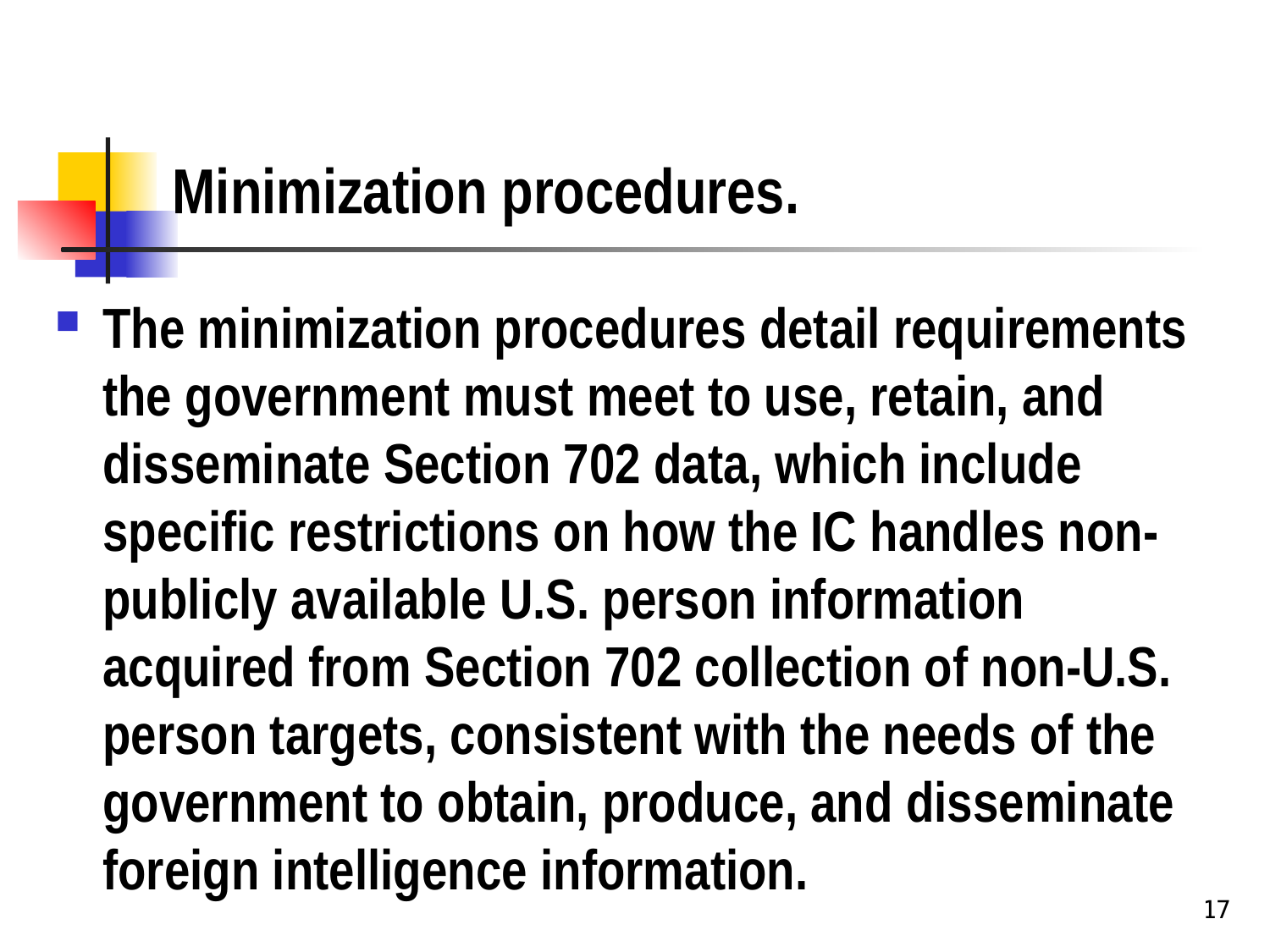

# Minimization procedures.
The minimization procedures detail requirements the government must meet to use, retain, and disseminate Section 702 data, which include specific restrictions on how the IC handles non-publicly available U.S. person information acquired from Section 702 collection of non-U.S. person targets, consistent with the needs of the government to obtain, produce, and disseminate foreign intelligence information.
17